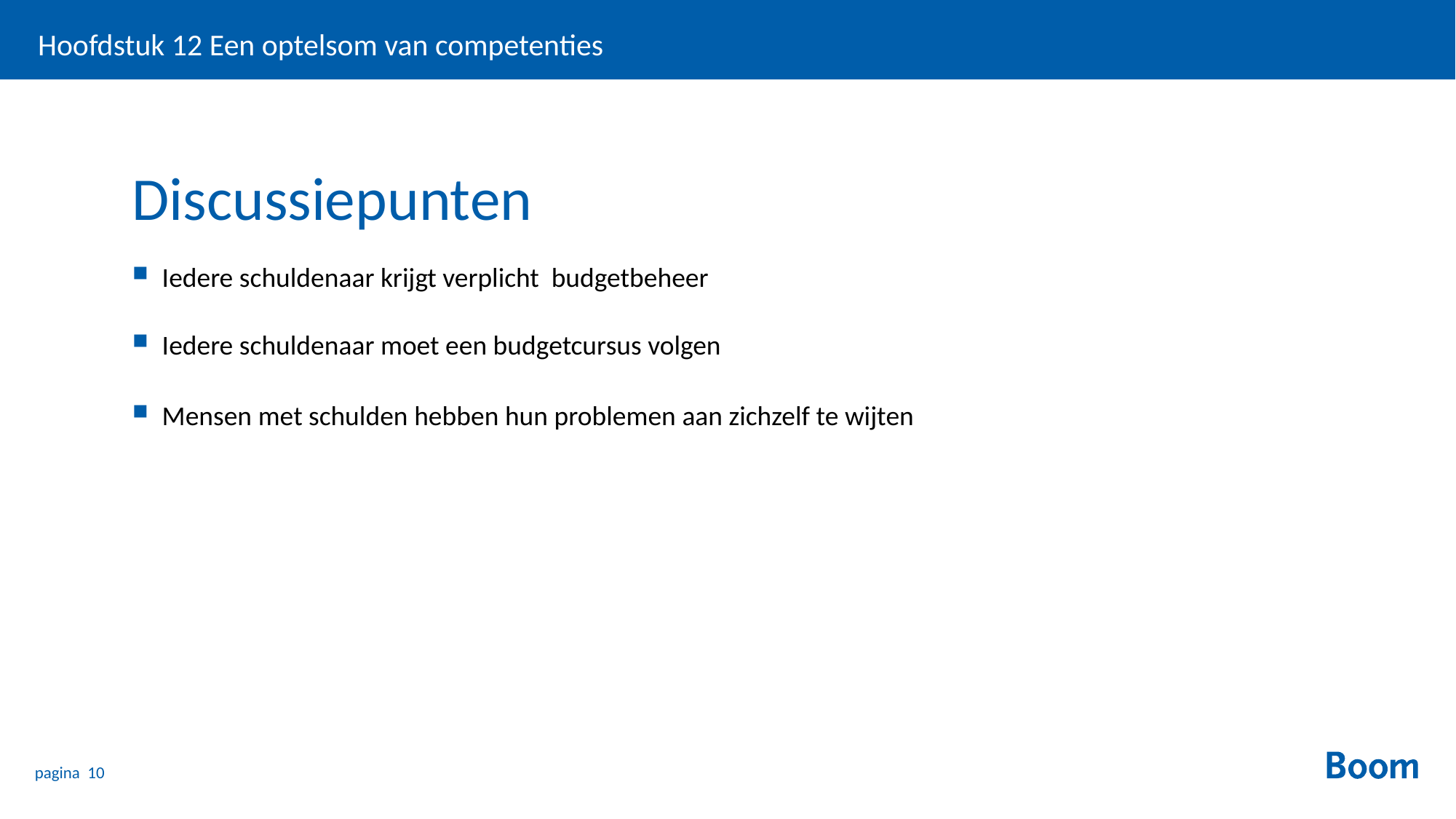

Hoofdstuk 12 Een optelsom van competenties
# Discussiepunten
Iedere schuldenaar krijgt verplicht  budgetbeheer
Iedere schuldenaar moet een budgetcursus volgen
Mensen met schulden hebben hun problemen aan zichzelf te wijten

pagina  10